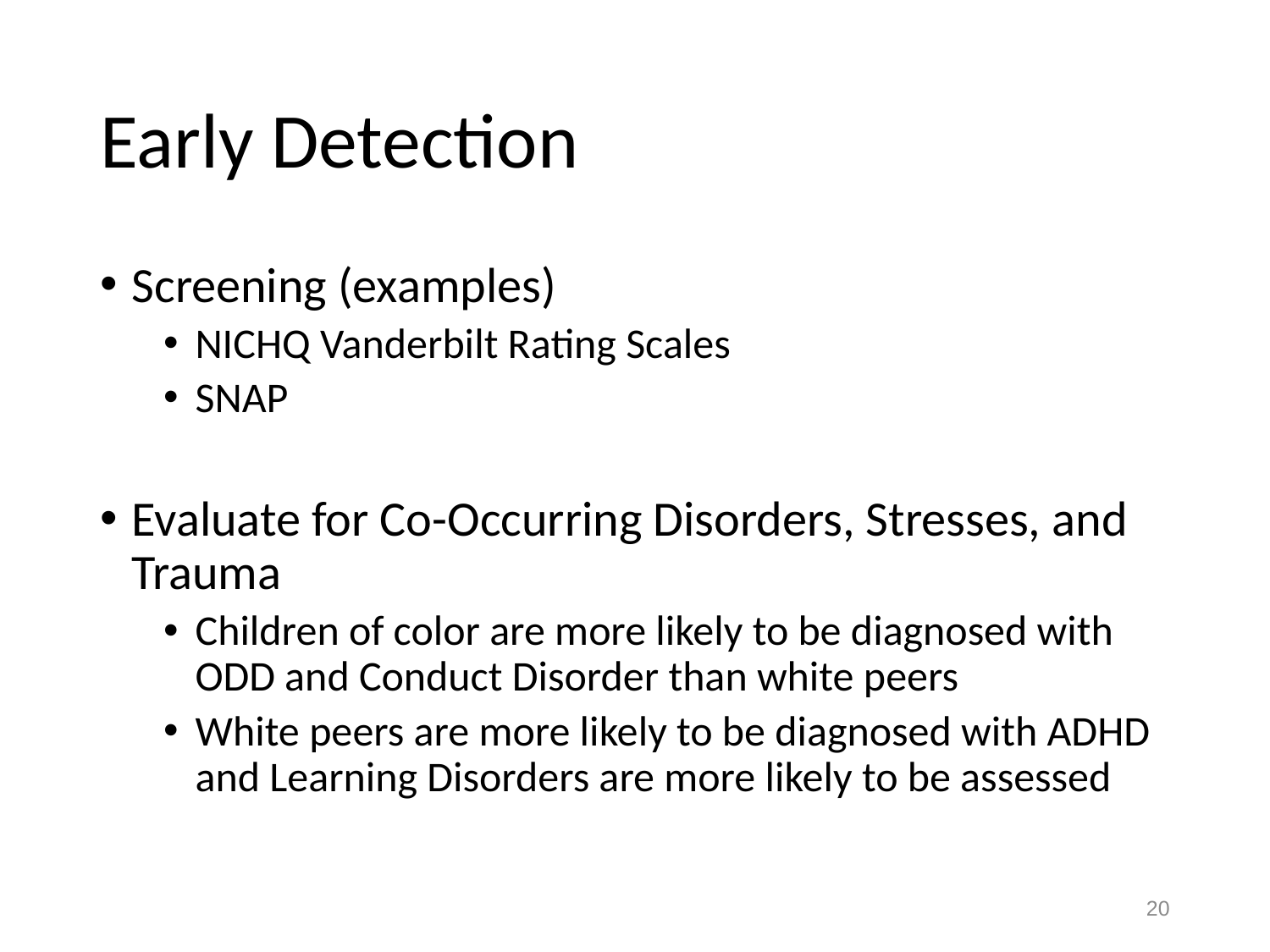

# Early Detection
Screening (examples)
NICHQ Vanderbilt Rating Scales
SNAP

Evaluate for Co-Occurring Disorders, Stresses, and Trauma
Children of color are more likely to be diagnosed with ODD and Conduct Disorder than white peers
White peers are more likely to be diagnosed with ADHD and Learning Disorders are more likely to be assessed
20